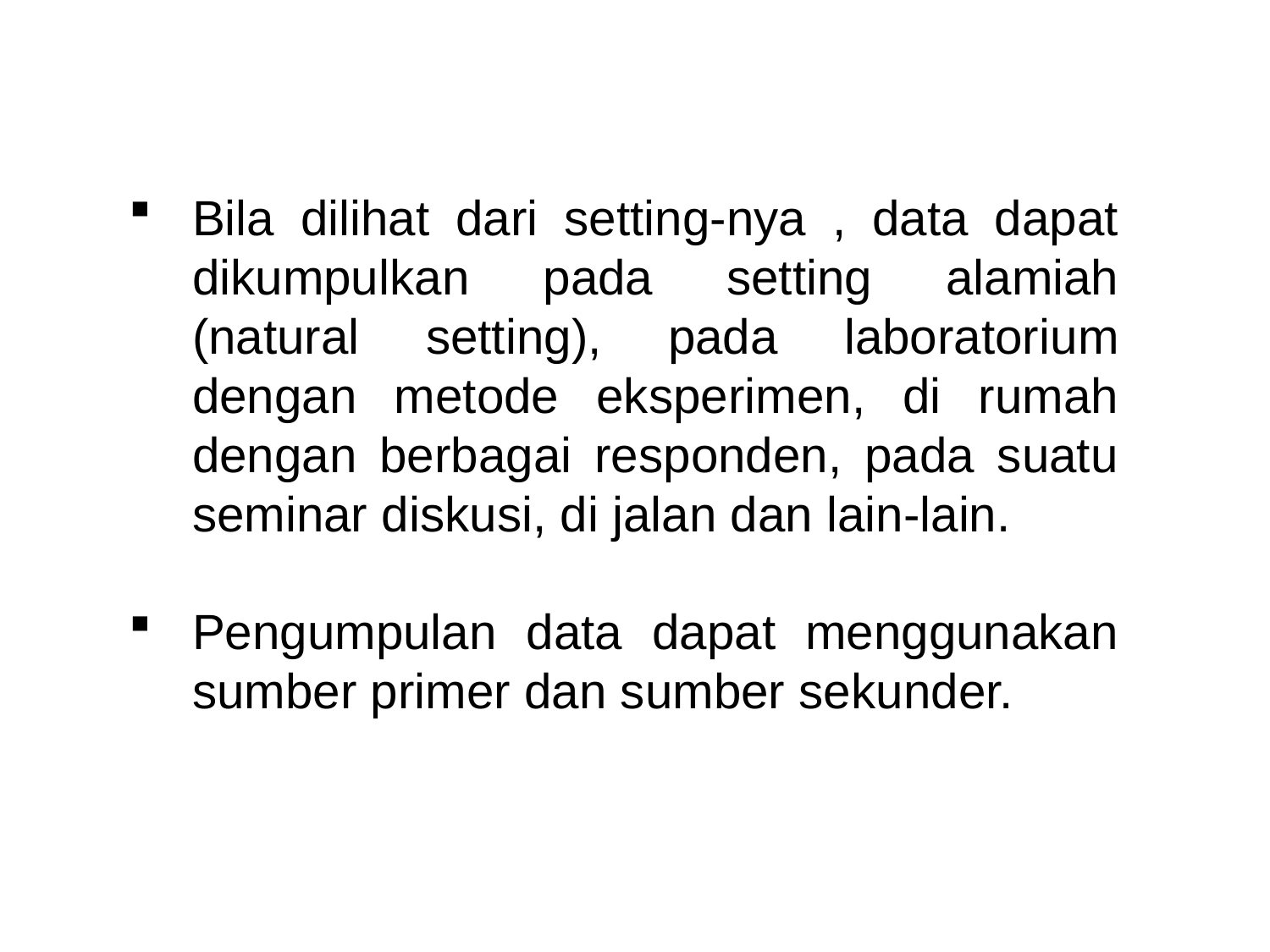

Bila dilihat dari setting-nya , data dapat dikumpulkan pada setting alamiah (natural setting), pada laboratorium dengan metode eksperimen, di rumah dengan berbagai responden, pada suatu seminar diskusi, di jalan dan lain-lain.

Pengumpulan data dapat menggunakan sumber primer dan sumber sekunder.